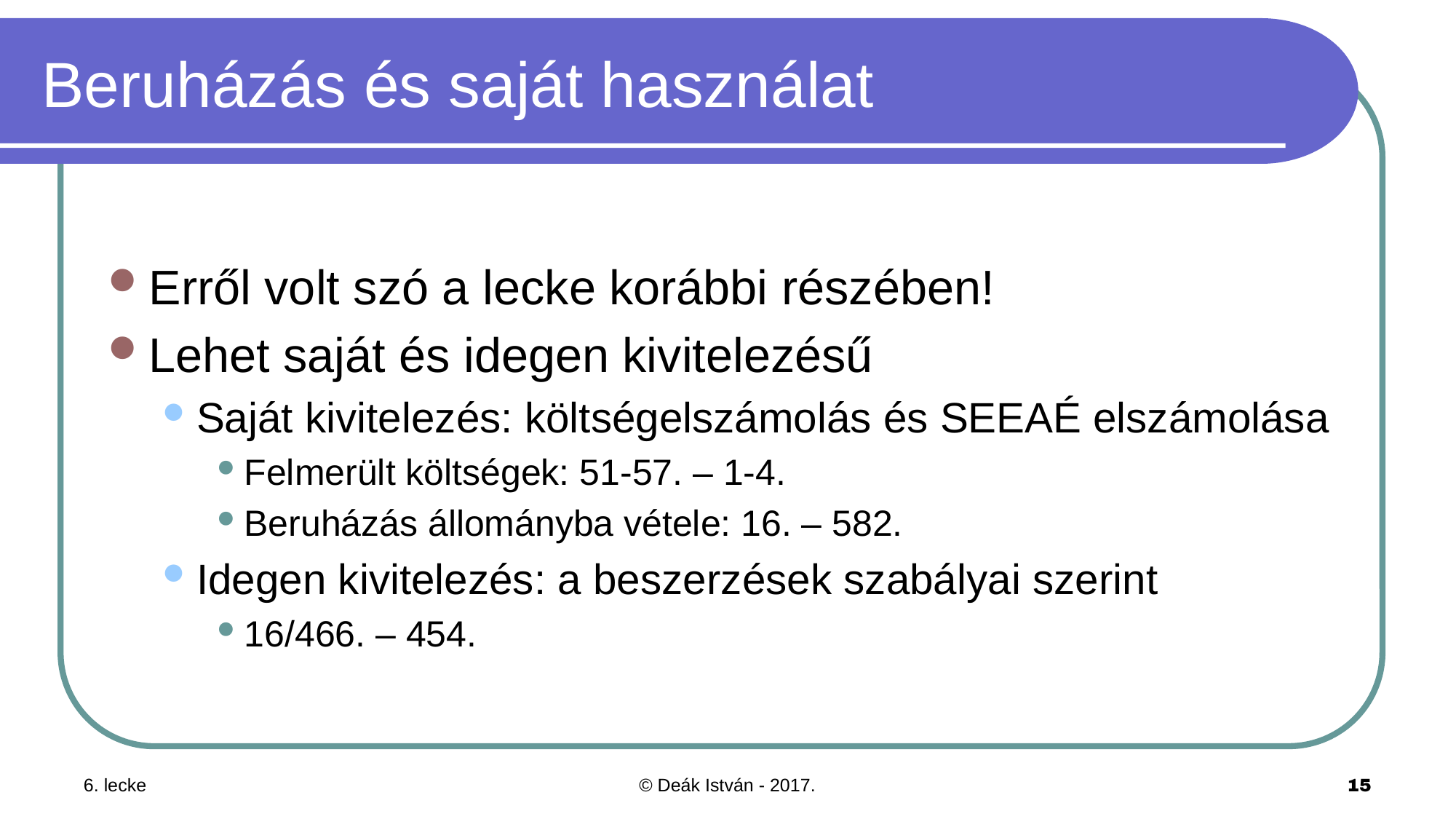

# Beruházás és saját használat
Erről volt szó a lecke korábbi részében!
Lehet saját és idegen kivitelezésű
Saját kivitelezés: költségelszámolás és SEEAÉ elszámolása
Felmerült költségek: 51-57. – 1-4.
Beruházás állományba vétele: 16. – 582.
Idegen kivitelezés: a beszerzések szabályai szerint
16/466. – 454.
6. lecke
© Deák István - 2017.
15